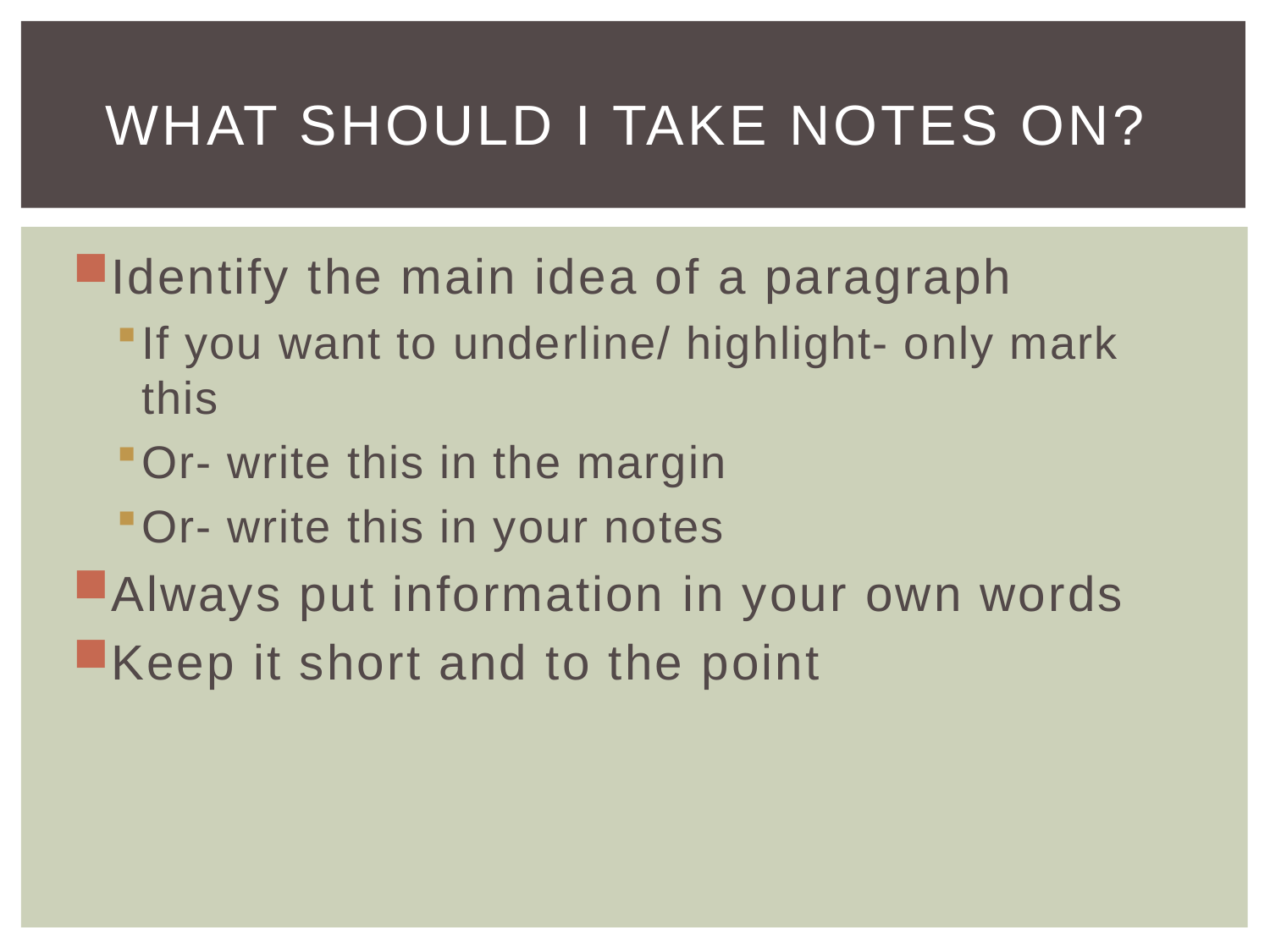

# What Should I Take Notes On?
Identify the main idea of a paragraph
If you want to underline/ highlight- only mark this
Or- write this in the margin
Or- write this in your notes
Always put information in your own words
Keep it short and to the point